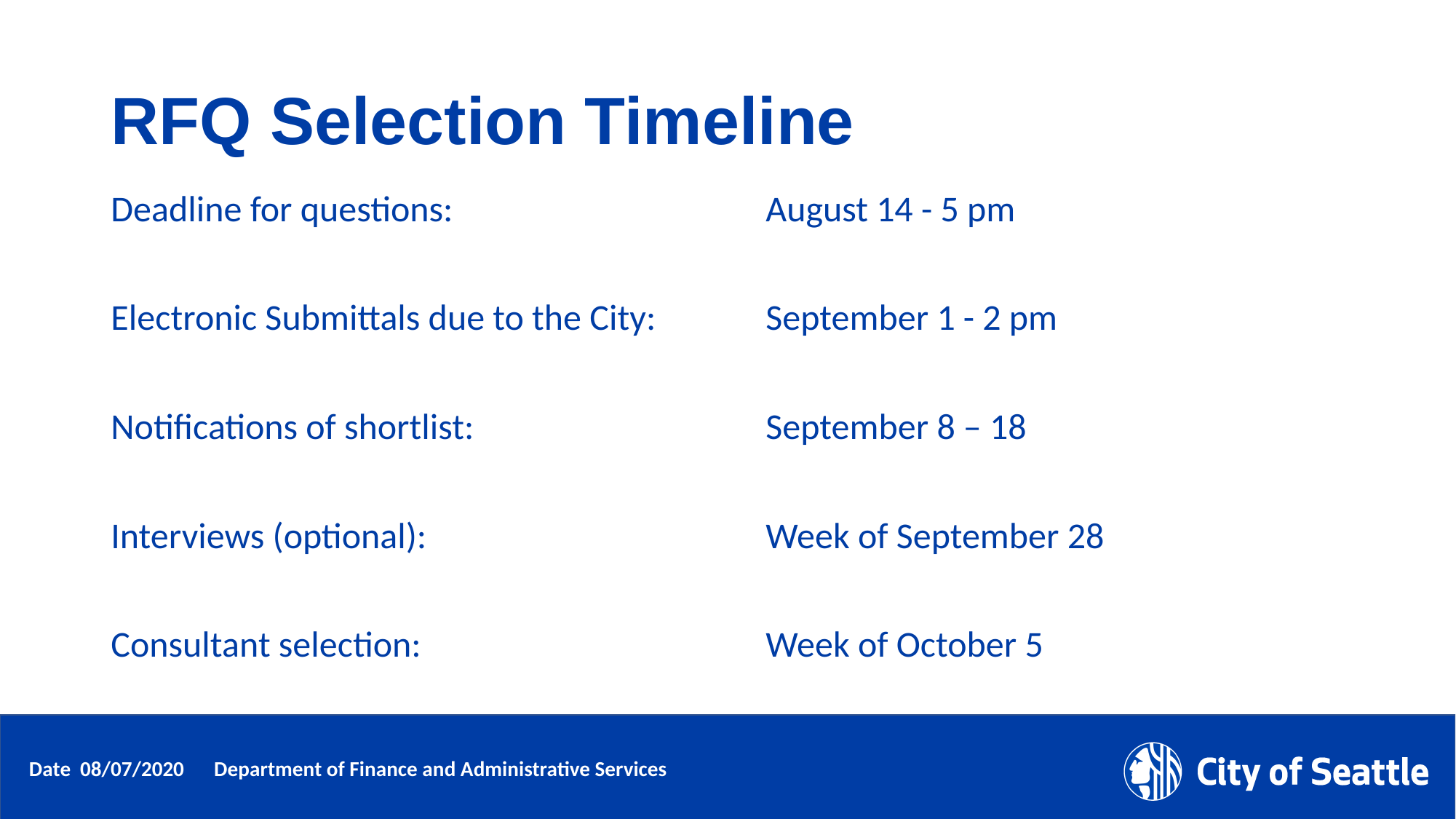

# RFQ Selection Timeline
Deadline for questions:	 		August 14 - 5 pm

Electronic Submittals due to the City:		September 1 - 2 pm

Notifications of shortlist:			September 8 – 18

Interviews (optional):				Week of September 28

Consultant selection:				Week of October 5